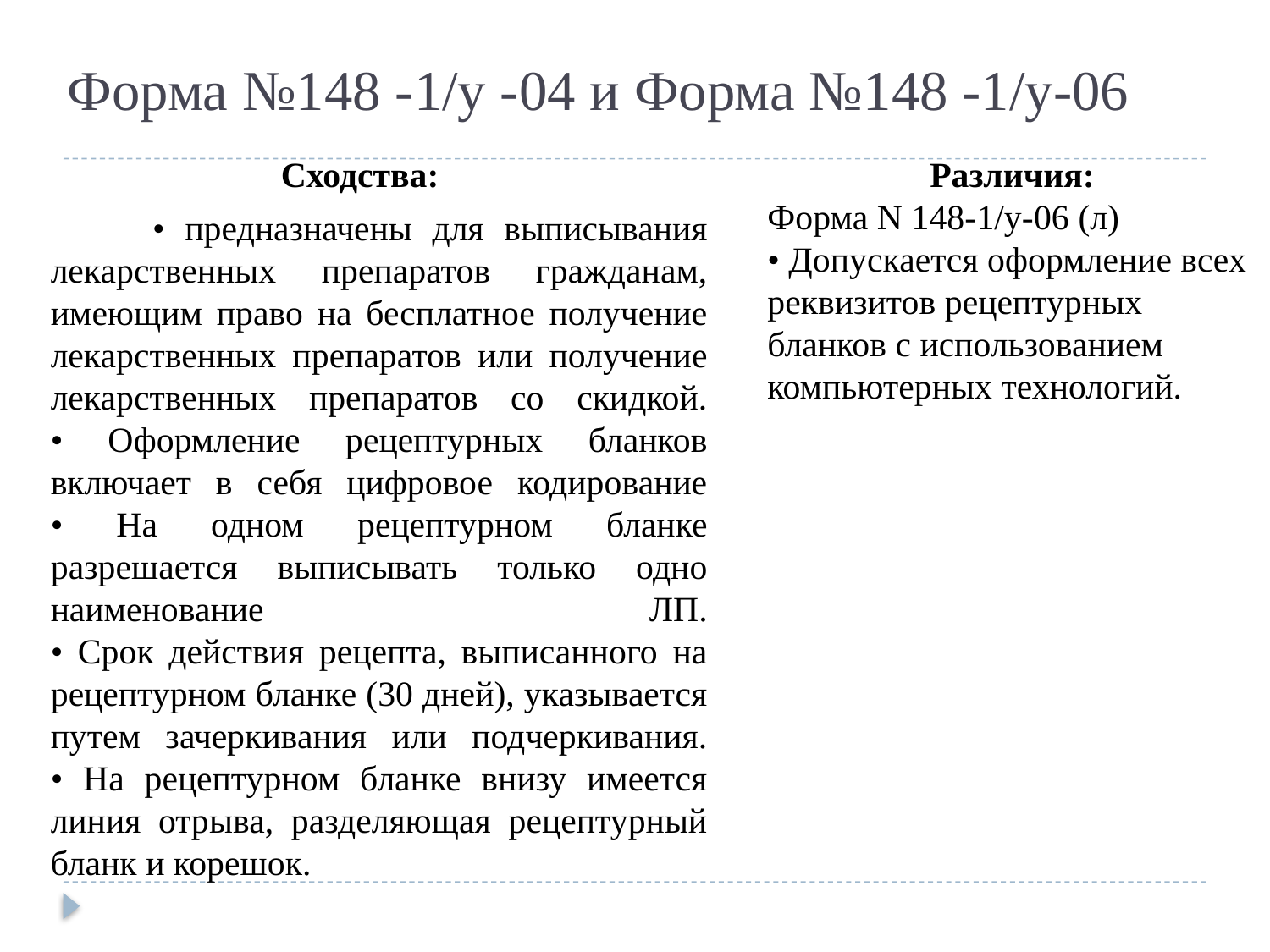

# Форма №148 -1/у -04 и Форма №148 -1/у-06
Сходства:
       • предназначены для выписывания лекарственных препаратов гражданам, имеющим право на бесплатное получение лекарственных препаратов или получение лекарственных препаратов со скидкой.
• Оформление рецептурных бланков включает в себя цифровое кодирование
• На одном рецептурном бланке разрешается выписывать только одно наименование ЛП.
• Срок действия рецепта, выписанного на
рецептурном бланке (30 дней), указывается путем зачеркивания или подчеркивания.
• На рецептурном бланке внизу имеется линия отрыва, разделяющая рецептурный бланк и корешок.
Различия:
Форма N 148-1/у-06 (л)
• Допускается оформление всех реквизитов рецептурных бланков с использованием компьютерных технологий.